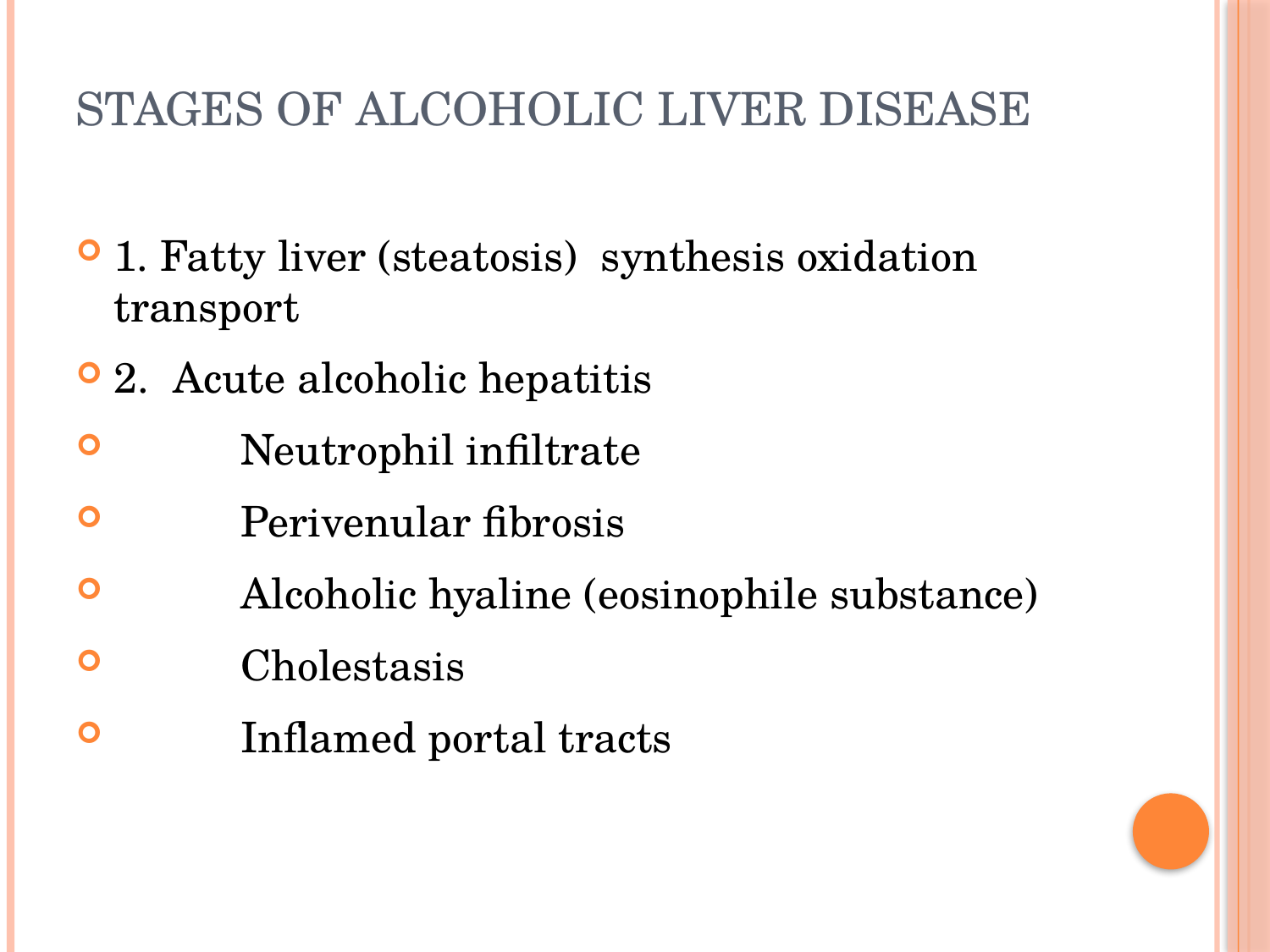

# Stages of Alcoholic Liver Disease
1. Fatty liver (steatosis)  synthesis oxidation transport
2.  Acute alcoholic hepatitis
	Neutrophil infiltrate
	Perivenular fibrosis
	Alcoholic hyaline (eosinophile substance)
	Cholestasis
	Inflamed portal tracts